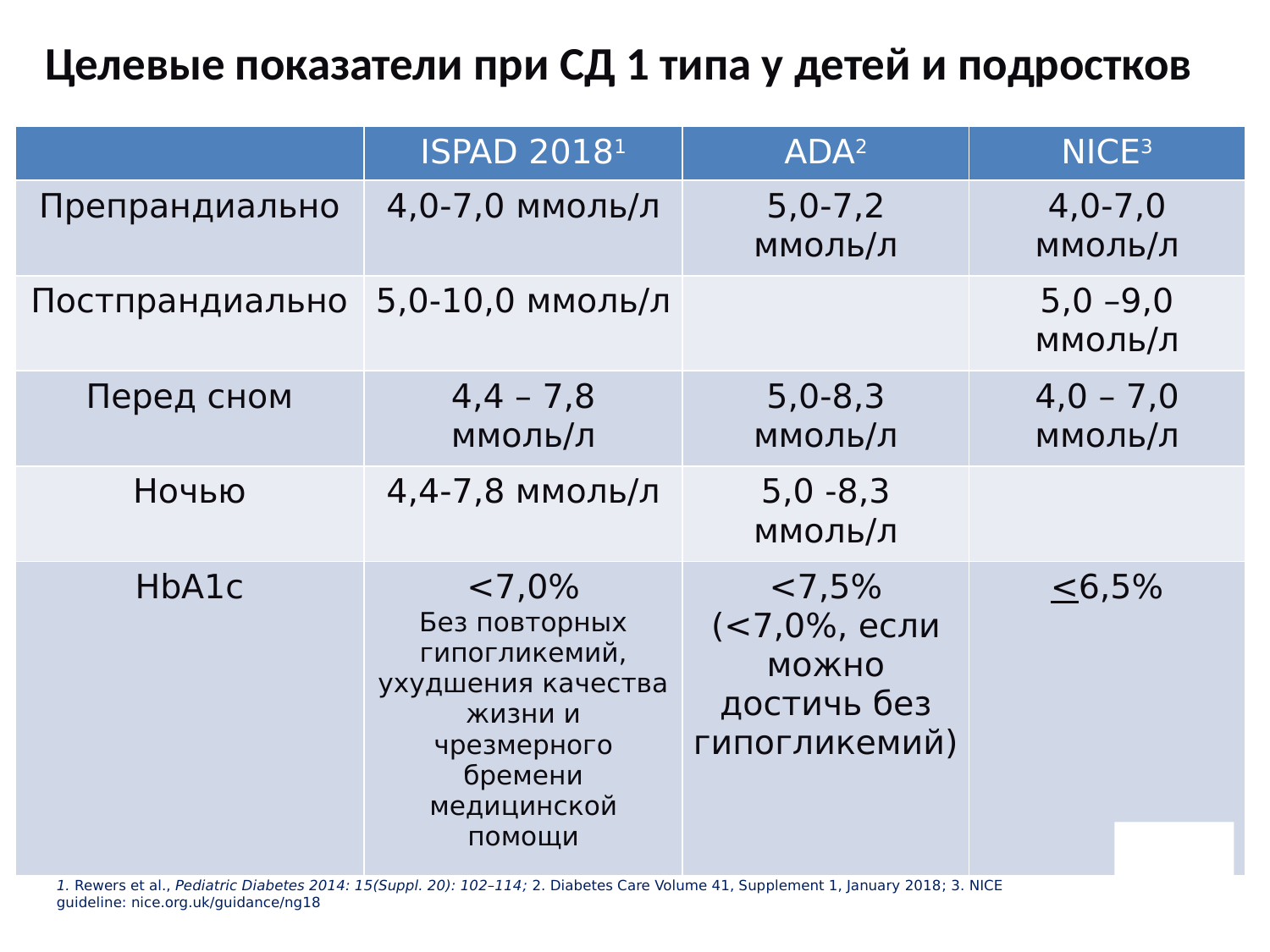

# Целевые показатели при СД 1 типа у детей и подростков
|  | ISPAD 20181 | ADA2 | NICE3 |
| --- | --- | --- | --- |
| Препрандиально | 4,0-7,0 ммоль/л | 5,0-7,2 ммоль/л | 4,0-7,0 ммоль/л |
| Постпрандиально | 5,0-10,0 ммоль/л |  | 5,0 –9,0 ммоль/л |
| Перед сном | 4,4 – 7,8 ммоль/л | 5,0-8,3 ммоль/л | 4,0 – 7,0 ммоль/л |
| Ночью | 4,4-7,8 ммоль/л | 5,0 -8,3 ммоль/л |  |
| HbA1c | <7,0% Без повторных гипогликемий, ухудшения качества жизни и чрезмерного бремени медицинской помощи | <7,5% (<7,0%, если можно достичь без гипогликемий) | <6,5% |

1. Rewers et al., Pediatric Diabetes 2014: 15(Suppl. 20): 102–114; 2. Diabetes Care Volume 41, Supplement 1, January 2018; 3. NICE guideline: nice.org.uk/guidance/ng18